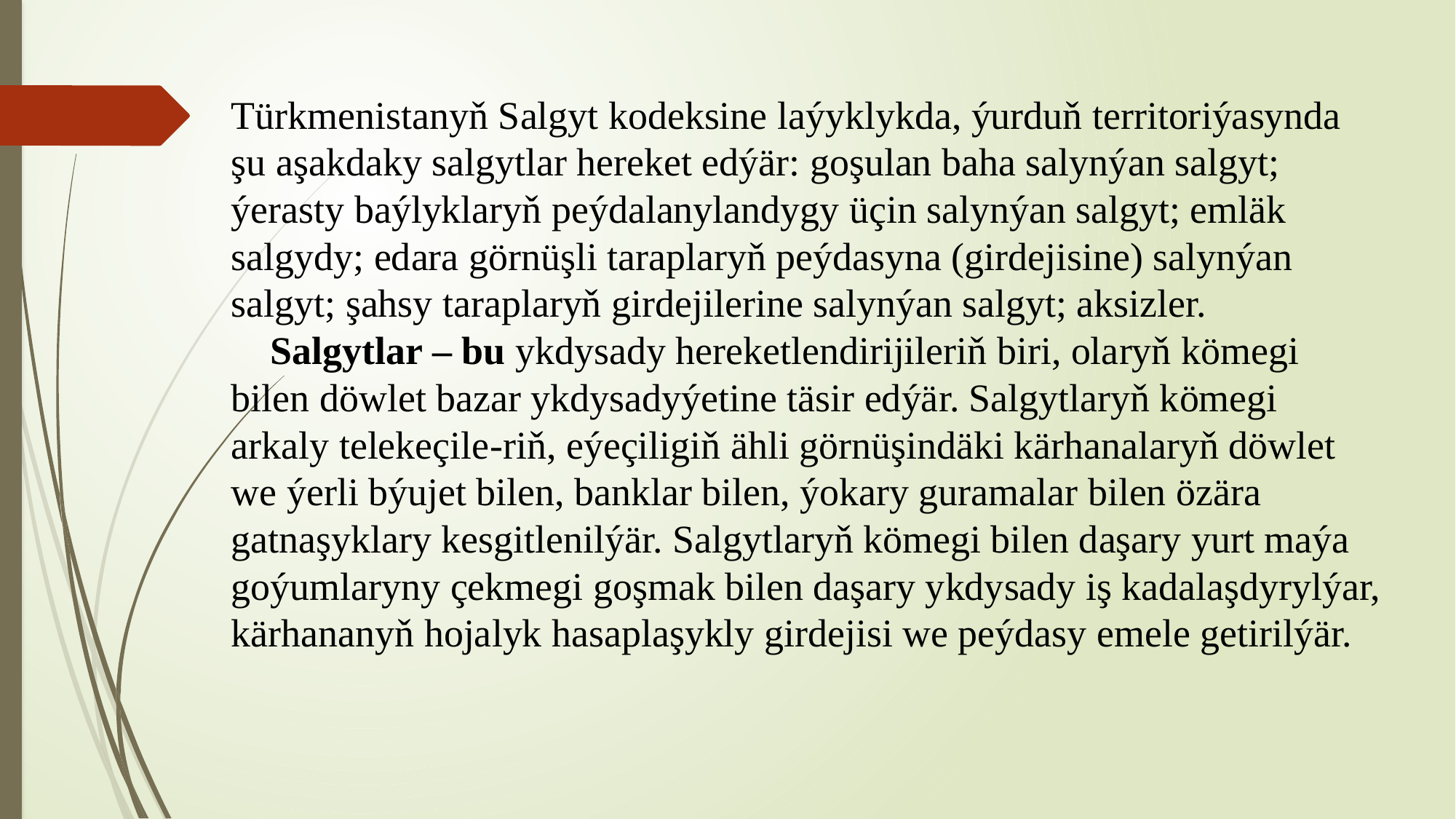

# Türkmenistanyň Salgyt kodeksine laýyklykda, ýurduň territoriýasynda şu aşakdaky salgytlar hereket edýär: goşulan baha salynýan salgyt; ýerasty baýlyklaryň peýdalanylandygy üçin salynýan salgyt; emläk salgydy; edara görnüşli taraplaryň peýdasyna (girdejisine) salynýan salgyt; şahsy taraplaryň girdejilerine salynýan salgyt; aksizler. Salgytlar – bu ykdysady hereketlendirijileriň biri, olaryň kömegi bilen döwlet bazar ykdysadyýetine täsir edýär. Salgytlaryň kömegi arkaly telekeçile-riň, eýeçiligiň ähli görnüşindäki kärhanalaryň döwlet we ýerli býujet bilen, banklar bilen, ýokary guramalar bilen özära gatnaşyklary kesgitlenilýär. Salgytlaryň kömegi bilen daşary yurt maýa goýumlaryny çekmegi goşmak bilen daşary ykdysady iş kadalaşdyrylýar, kärhananyň hojalyk hasaplaşykly girdejisi we peýdasy emele getirilýär.